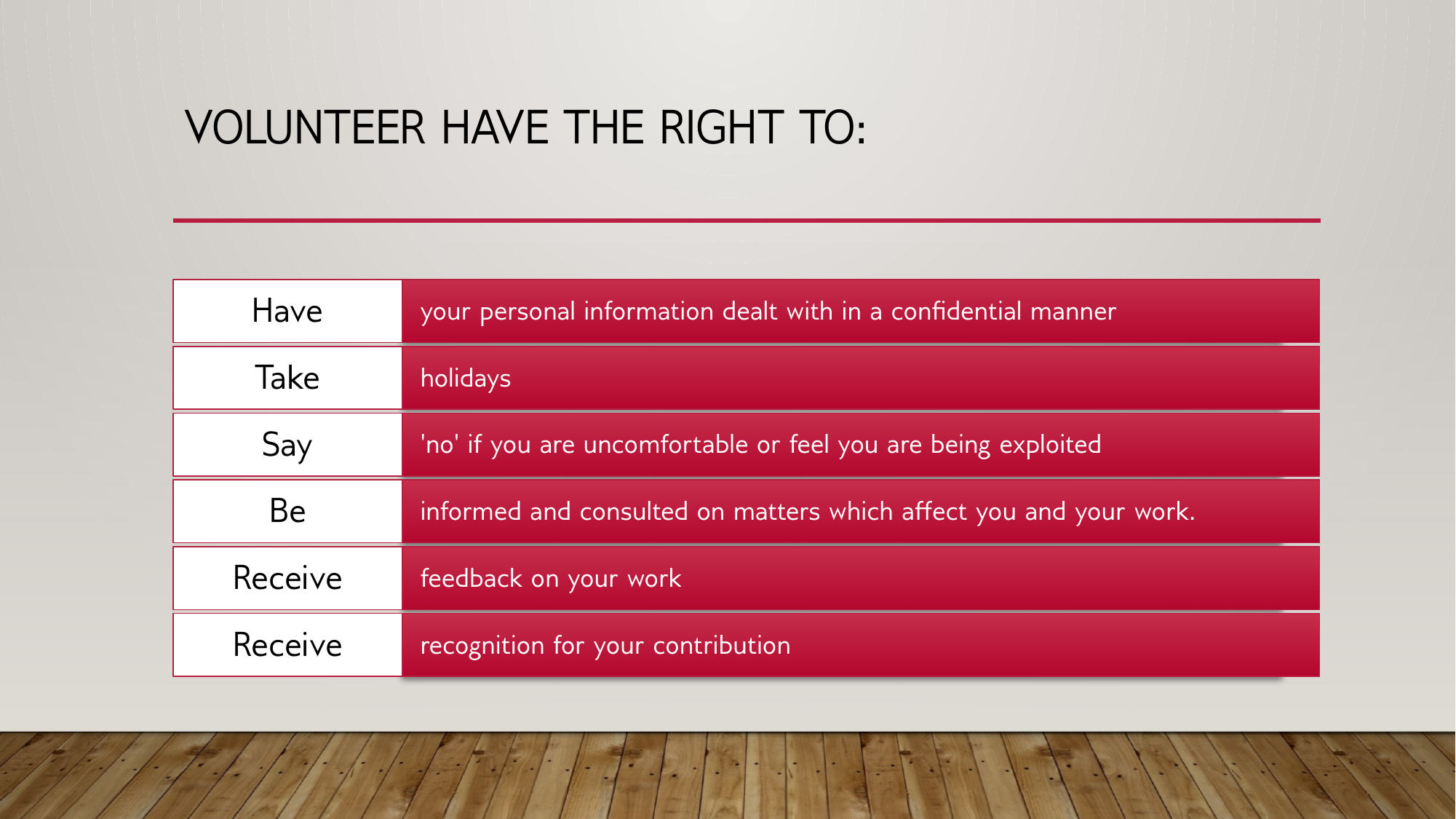

# volunteer have the right to:
your personal information dealt with in a confidential manner
Have
holidays
Take
'no' if you are uncomfortable or feel you are being exploited
Say
informed and consulted on matters which affect you and your work.
Be
feedback on your work
Receive
recognition for your contribution
Receive